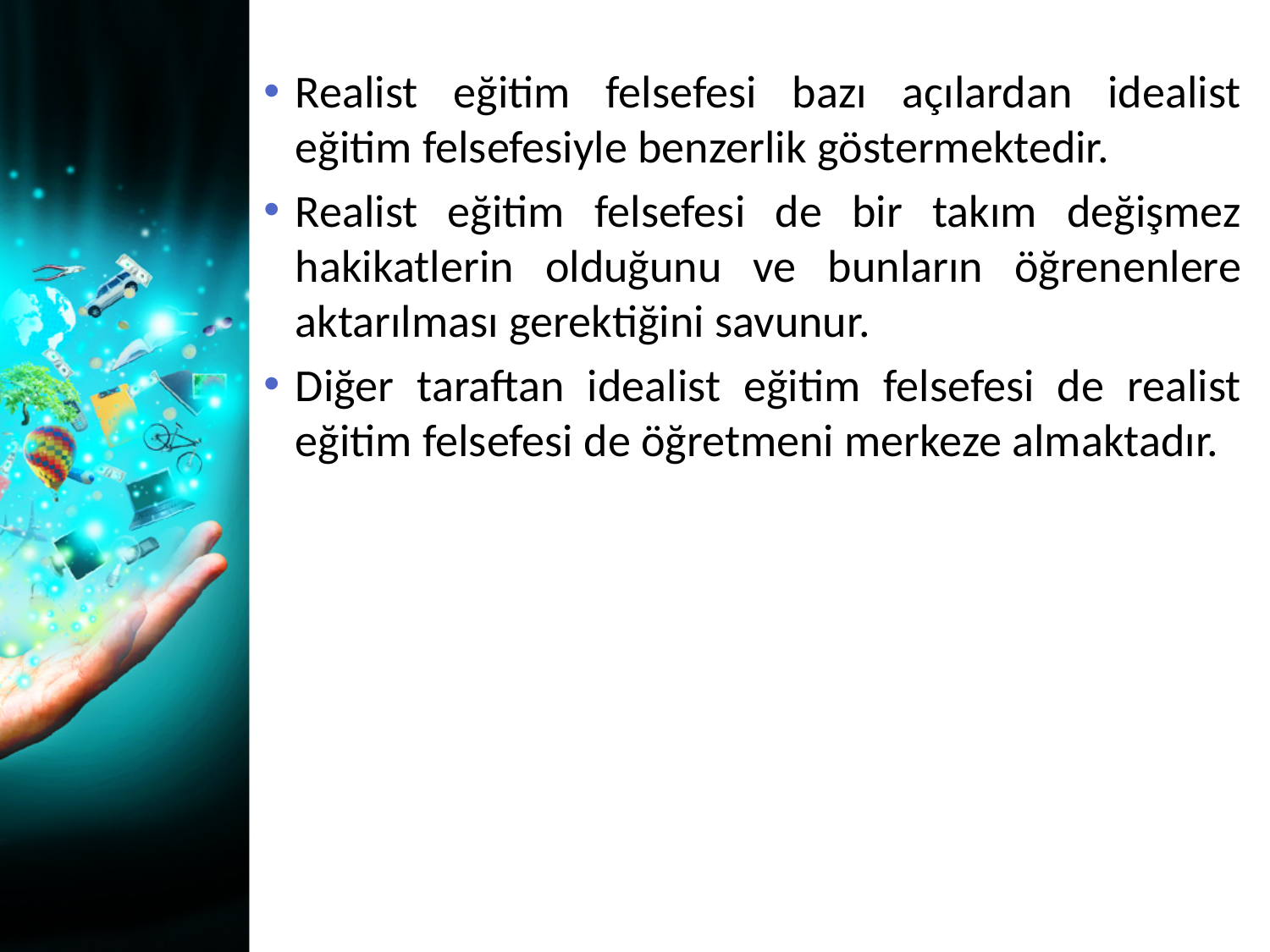

Realist eğitim felsefesi bazı açılardan idealist eğitim felsefesiyle benzerlik göstermektedir.
Realist eğitim felsefesi de bir takım değişmez hakikatlerin olduğunu ve bunların öğrenenlere aktarılması gerektiğini savunur.
Diğer taraftan idealist eğitim felsefesi de realist eğitim felsefesi de öğretmeni merkeze almaktadır.